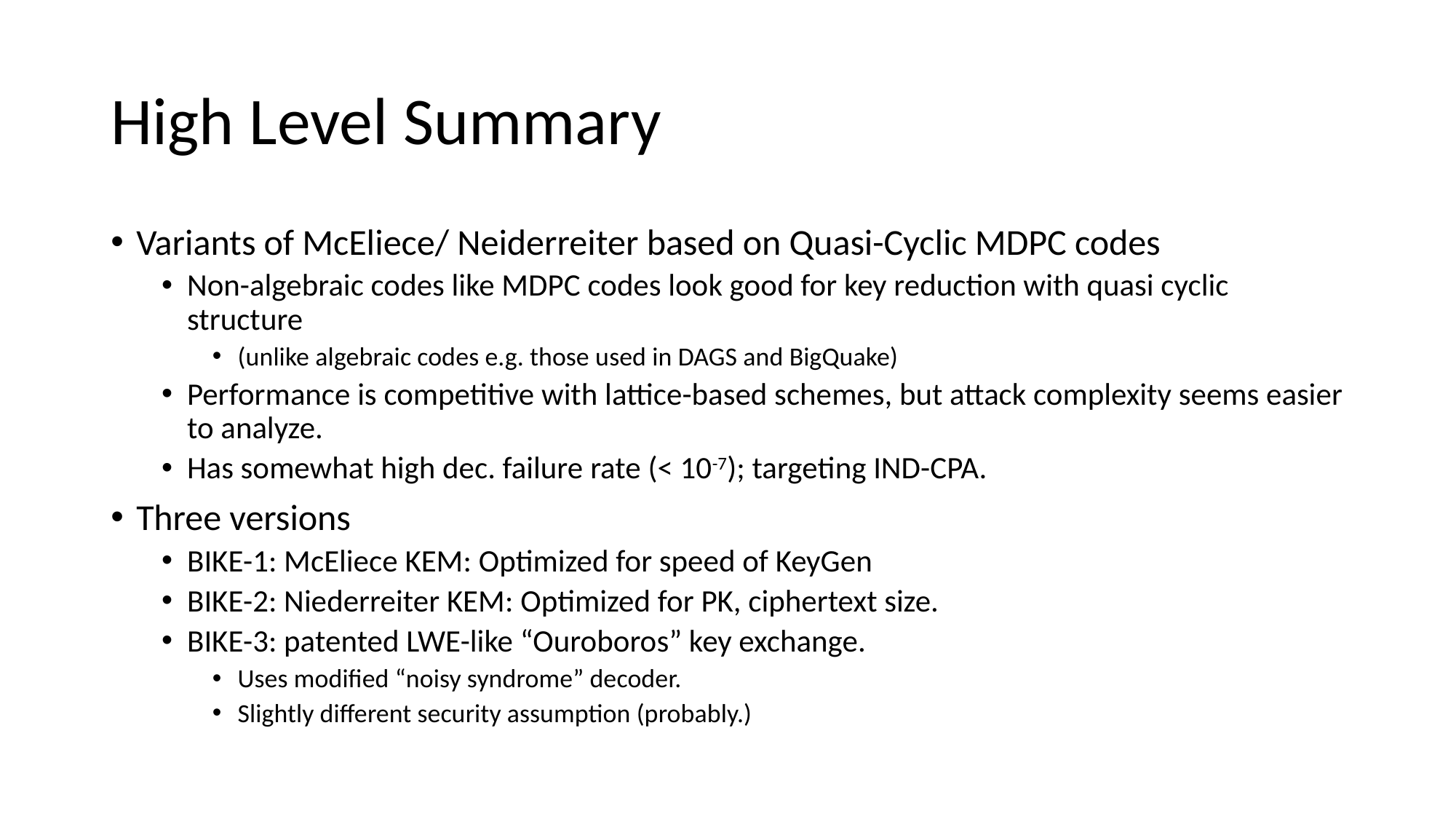

# High Level Summary
Variants of McEliece/ Neiderreiter based on Quasi-Cyclic MDPC codes
Non-algebraic codes like MDPC codes look good for key reduction with quasi cyclic structure
(unlike algebraic codes e.g. those used in DAGS and BigQuake)
Performance is competitive with lattice-based schemes, but attack complexity seems easier to analyze.
Has somewhat high dec. failure rate (< 10-7); targeting IND-CPA.
Three versions
BIKE-1: McEliece KEM: Optimized for speed of KeyGen
BIKE-2: Niederreiter KEM: Optimized for PK, ciphertext size.
BIKE-3: patented LWE-like “Ouroboros” key exchange.
Uses modified “noisy syndrome” decoder.
Slightly different security assumption (probably.)